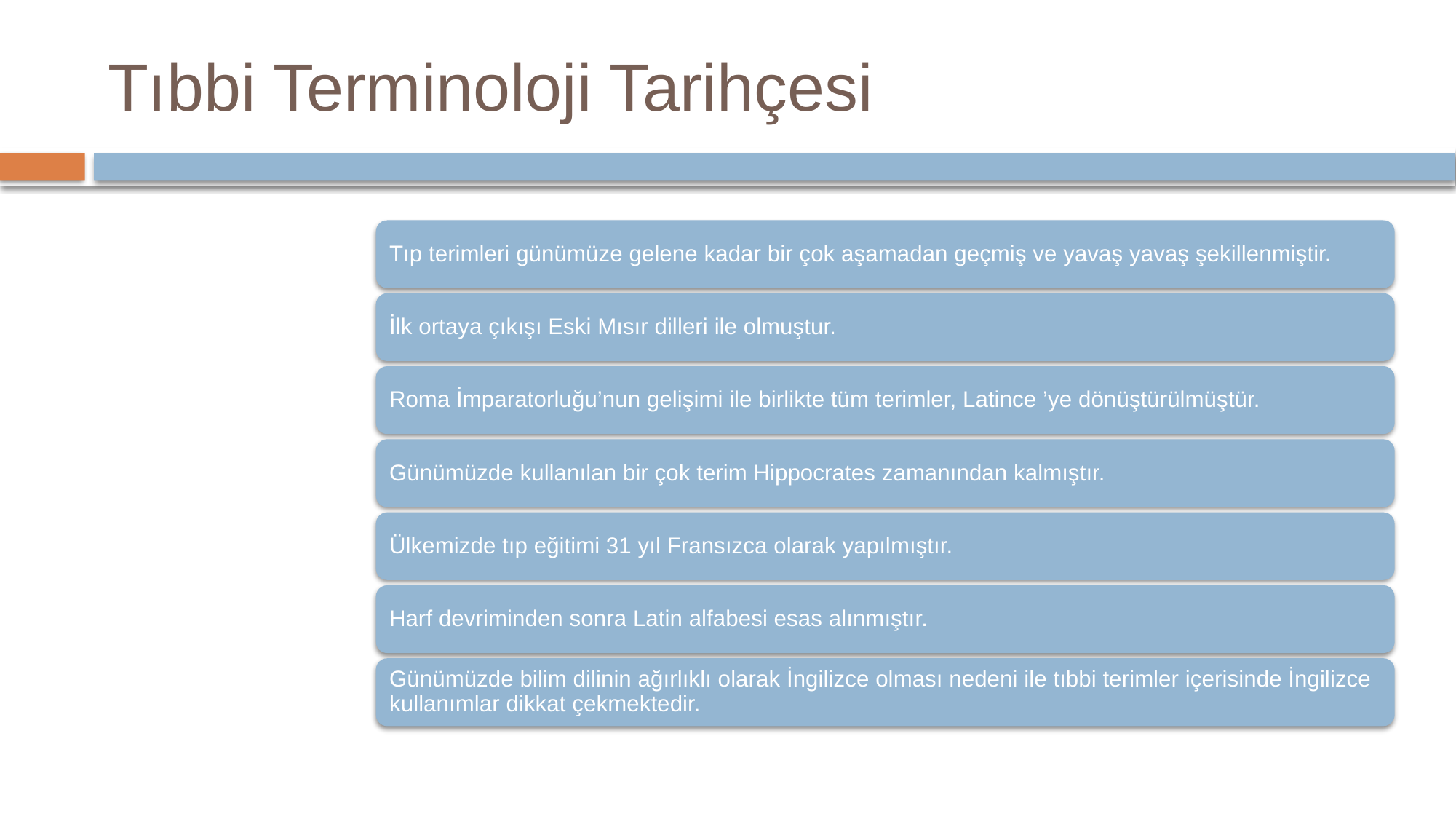

# Tıbbi Terminoloji Tarihçesi

Tıp terimleri günümüze gelene kadar bir çok aşamadan geçmiş ve yavaş yavaş şekillenmiştir.
İlk ortaya çıkışı Eski Mısır dilleri ile olmuştur.
Roma İmparatorluğu’nun gelişimi ile birlikte tüm terimler, Latince ’ye dönüştürülmüştür.
Günümüzde kullanılan bir çok terim Hippocrates zamanından kalmıştır.
Ülkemizde tıp eğitimi 31 yıl Fransızca olarak yapılmıştır.
Harf devriminden sonra Latin alfabesi esas alınmıştır.
Günümüzde bilim dilinin ağırlıklı olarak İngilizce olması nedeni ile tıbbi terimler içerisinde İngilizce kullanımlar dikkat çekmektedir.